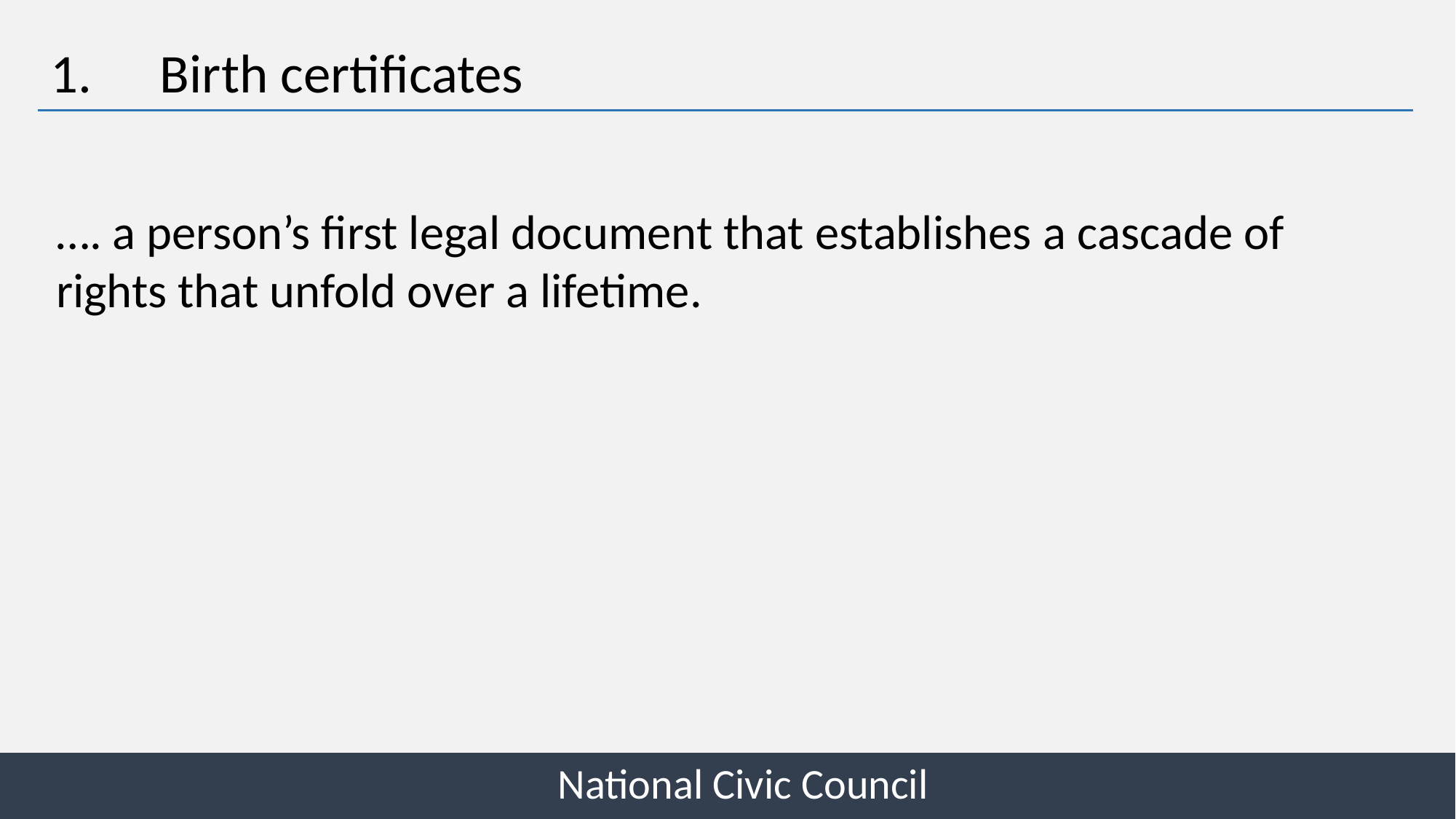

1.	Birth certificates

…. a person’s first legal document that establishes a cascade of rights that unfold over a lifetime.

National Civic Council